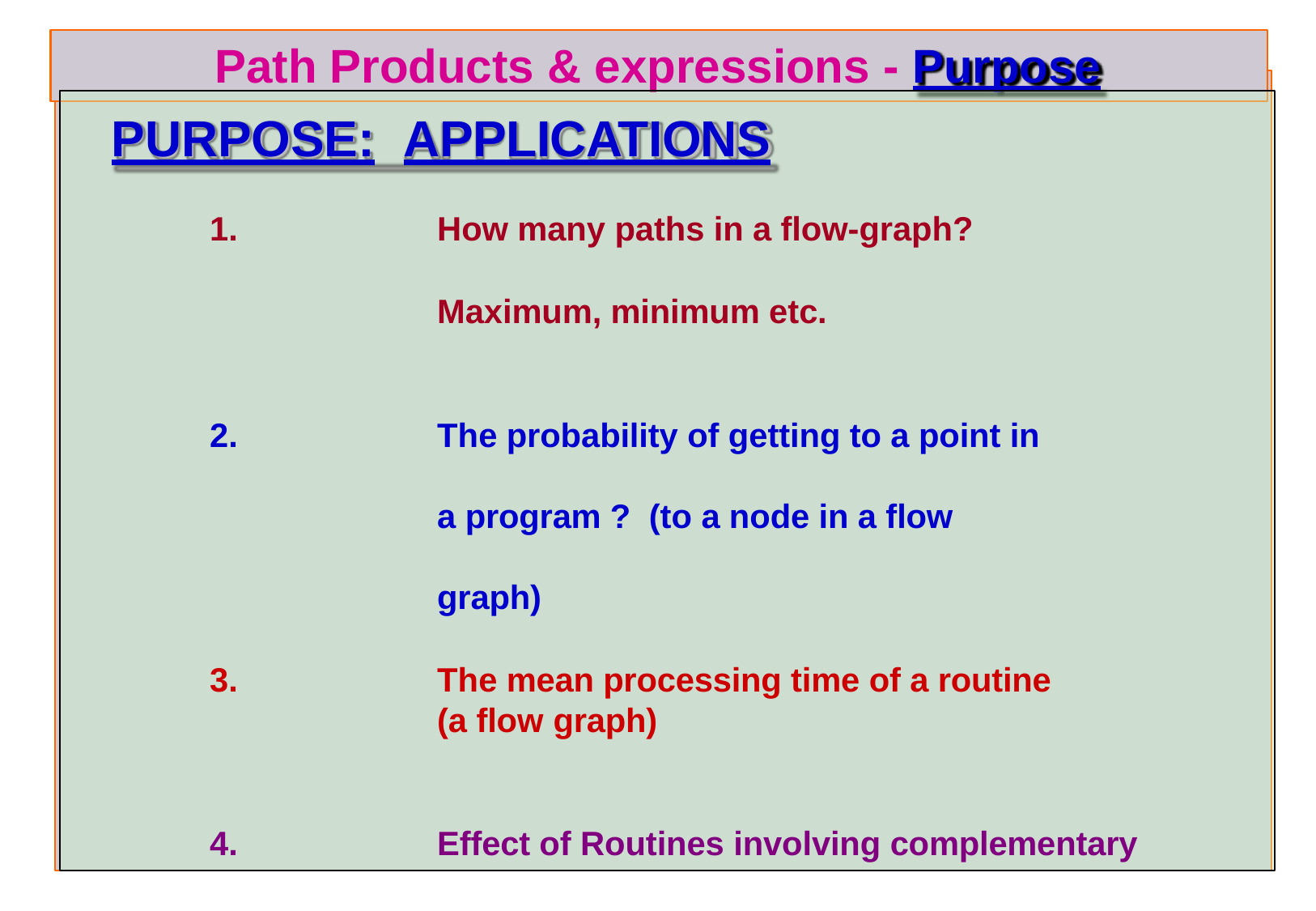

# Path Products & expressions - Purpose

PURPOSE:	APPLICATIONS
How many paths in a flow-graph?

Maximum, minimum etc.

The probability of getting to a point in a program ?  (to a node in a flow graph)

The mean processing time of a routine (a flow graph)

Effect of Routines involving complementary operations :  (Push / Pop & Get / Return)

4